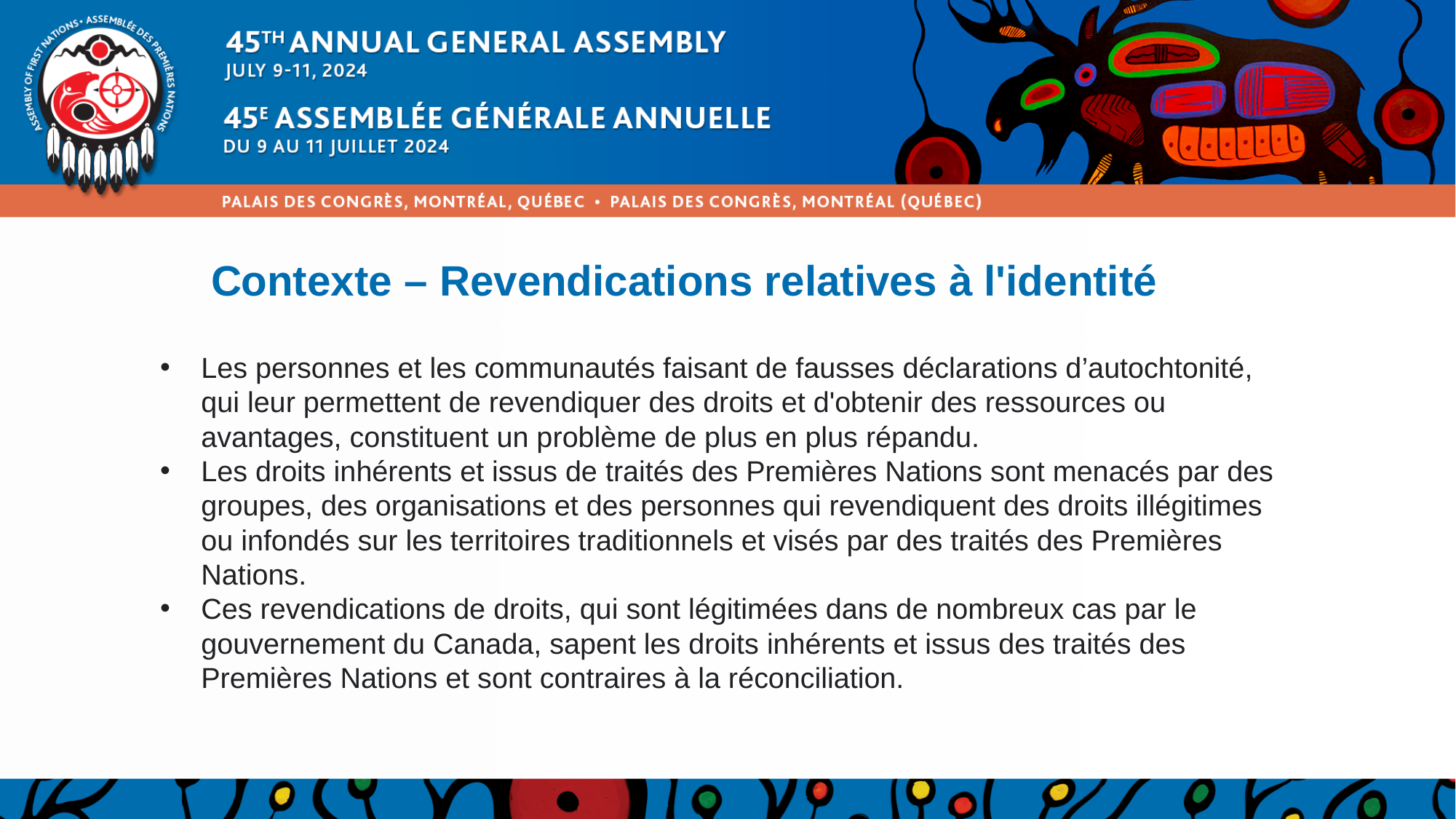

# Contexte – Revendications relatives à l'identité
Les personnes et les communautés faisant de fausses déclarations d’autochtonité, qui leur permettent de revendiquer des droits et d'obtenir des ressources ou avantages, constituent un problème de plus en plus répandu.
Les droits inhérents et issus de traités des Premières Nations sont menacés par des groupes, des organisations et des personnes qui revendiquent des droits illégitimes ou infondés sur les territoires traditionnels et visés par des traités des Premières Nations.
Ces revendications de droits, qui sont légitimées dans de nombreux cas par le gouvernement du Canada, sapent les droits inhérents et issus des traités des Premières Nations et sont contraires à la réconciliation.